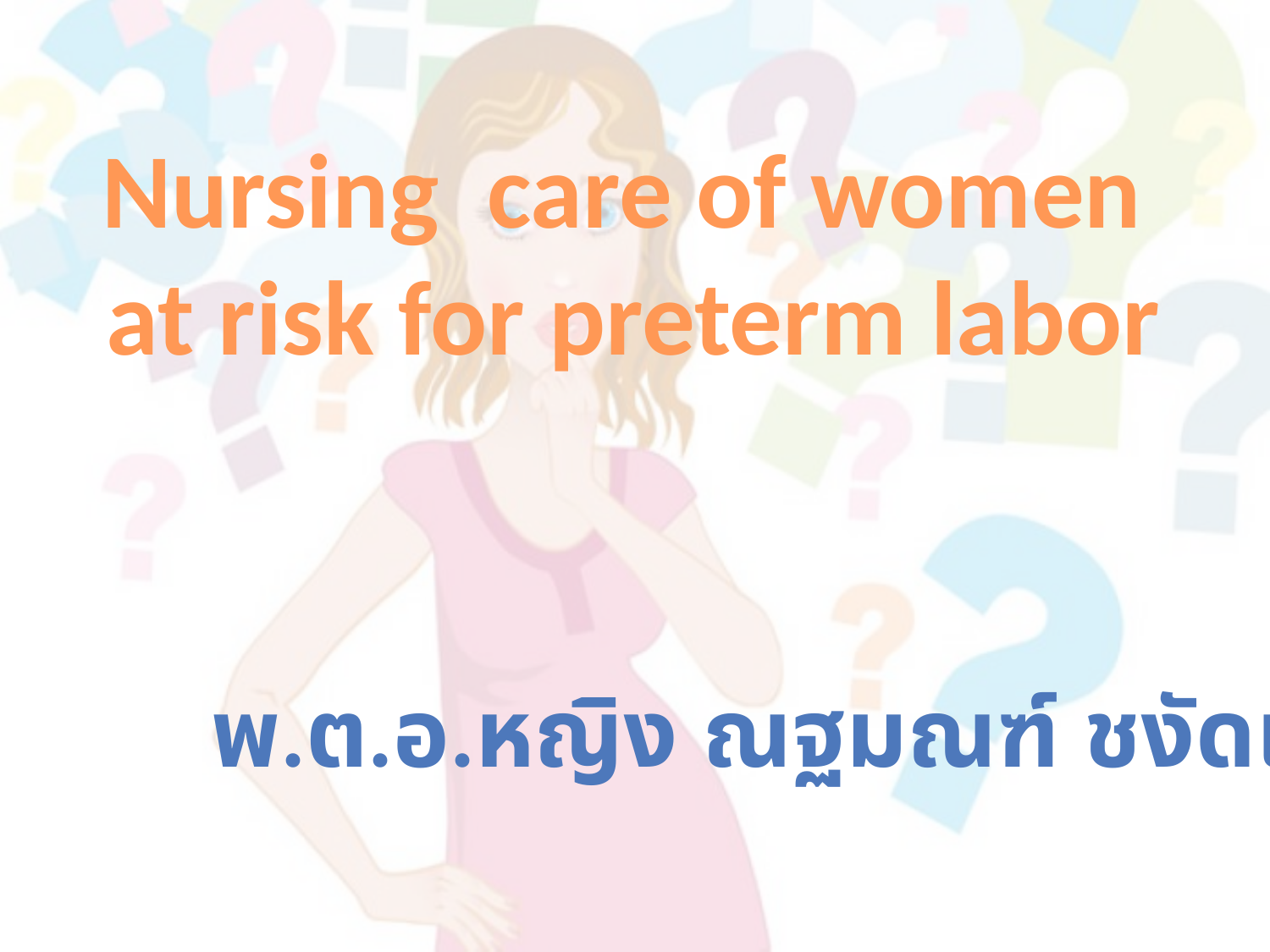

Nursing  care of women
at risk for preterm labor
พ.ต.อ.หญิง ณฐมณฑ์ ชงัดเวช